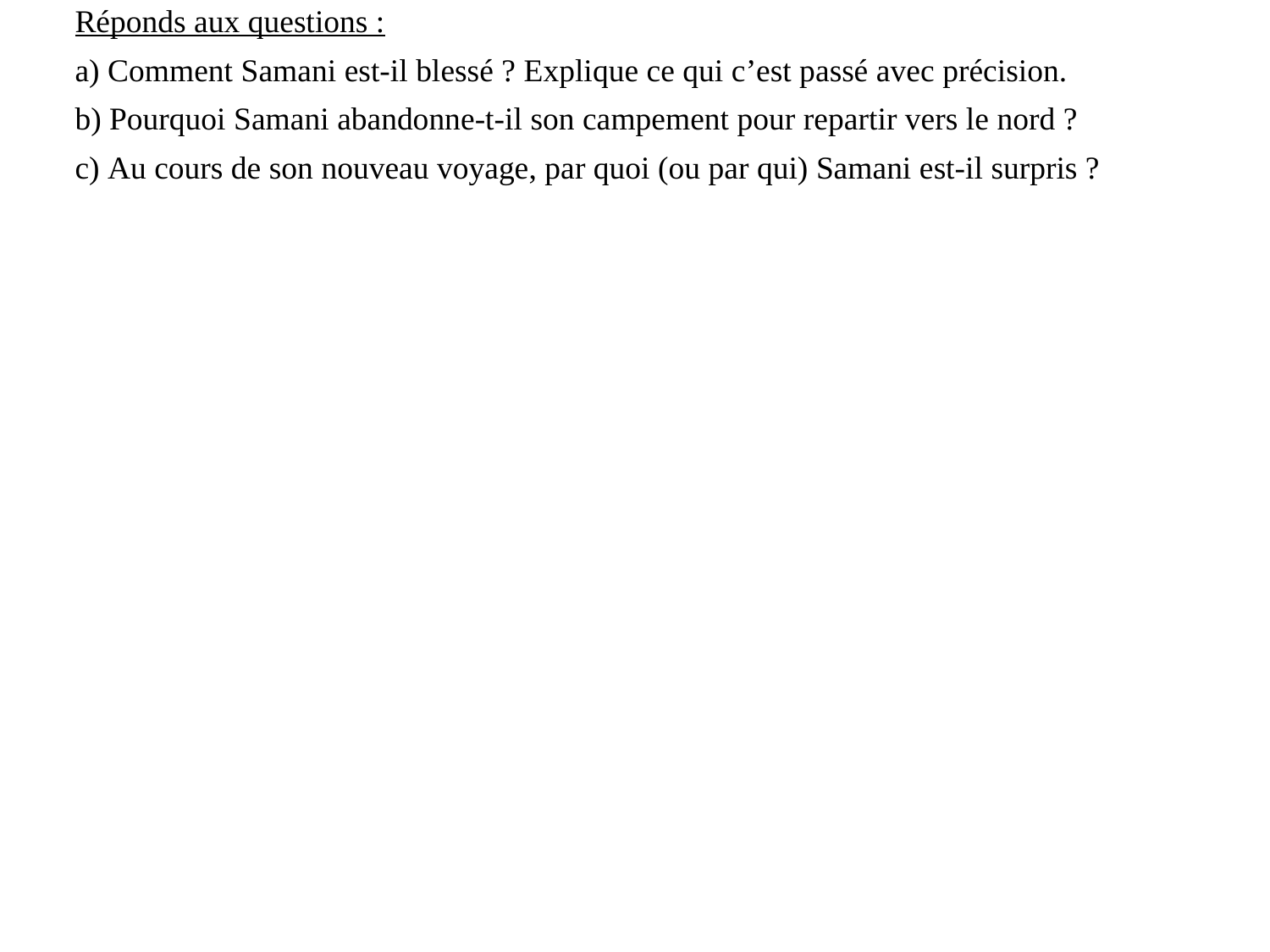

Réponds aux questions :
a) Comment Samani est-il blessé ? Explique ce qui c’est passé avec précision.
b) Pourquoi Samani abandonne-t-il son campement pour repartir vers le nord ?
c) Au cours de son nouveau voyage, par quoi (ou par qui) Samani est-il surpris ?